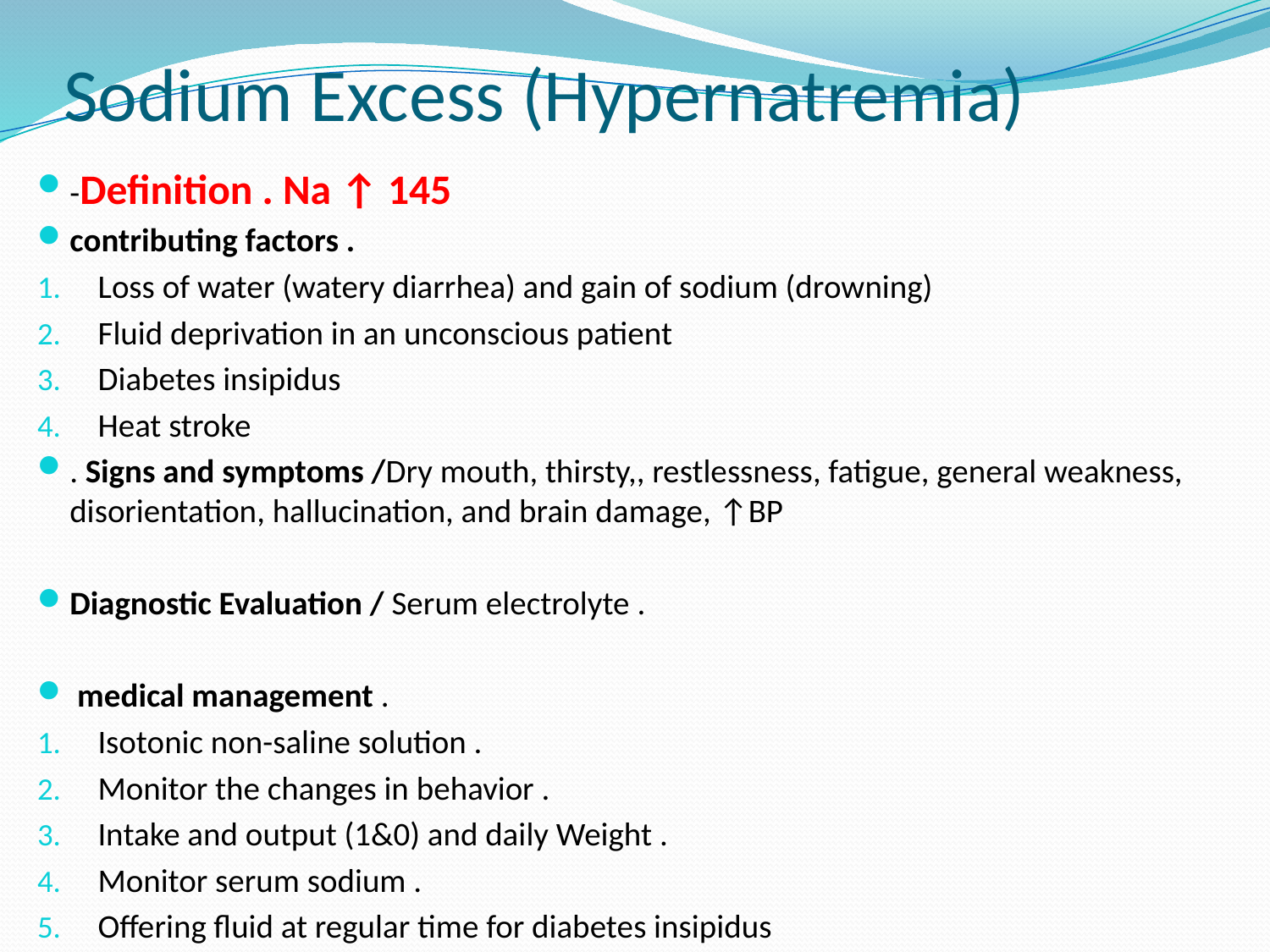

# Sodium Excess (Hypernatremia)
-Definition . Na ↑ 145
contributing factors .
Loss of water (watery diarrhea) and gain of sodium (drowning)
Fluid deprivation in an unconscious patient
Diabetes insipidus
Heat stroke
. Signs and symptoms /Dry mouth, thirsty,, restlessness, fatigue, general weakness, disorientation, hallucination, and brain damage, ↑BP

Diagnostic Evaluation / Serum electrolyte .

 medical management .
Isotonic non-saline solution .
Monitor the changes in behavior .
Intake and output (1&0) and daily Weight .
Monitor serum sodium .
Offering fluid at regular time for diabetes insipidus